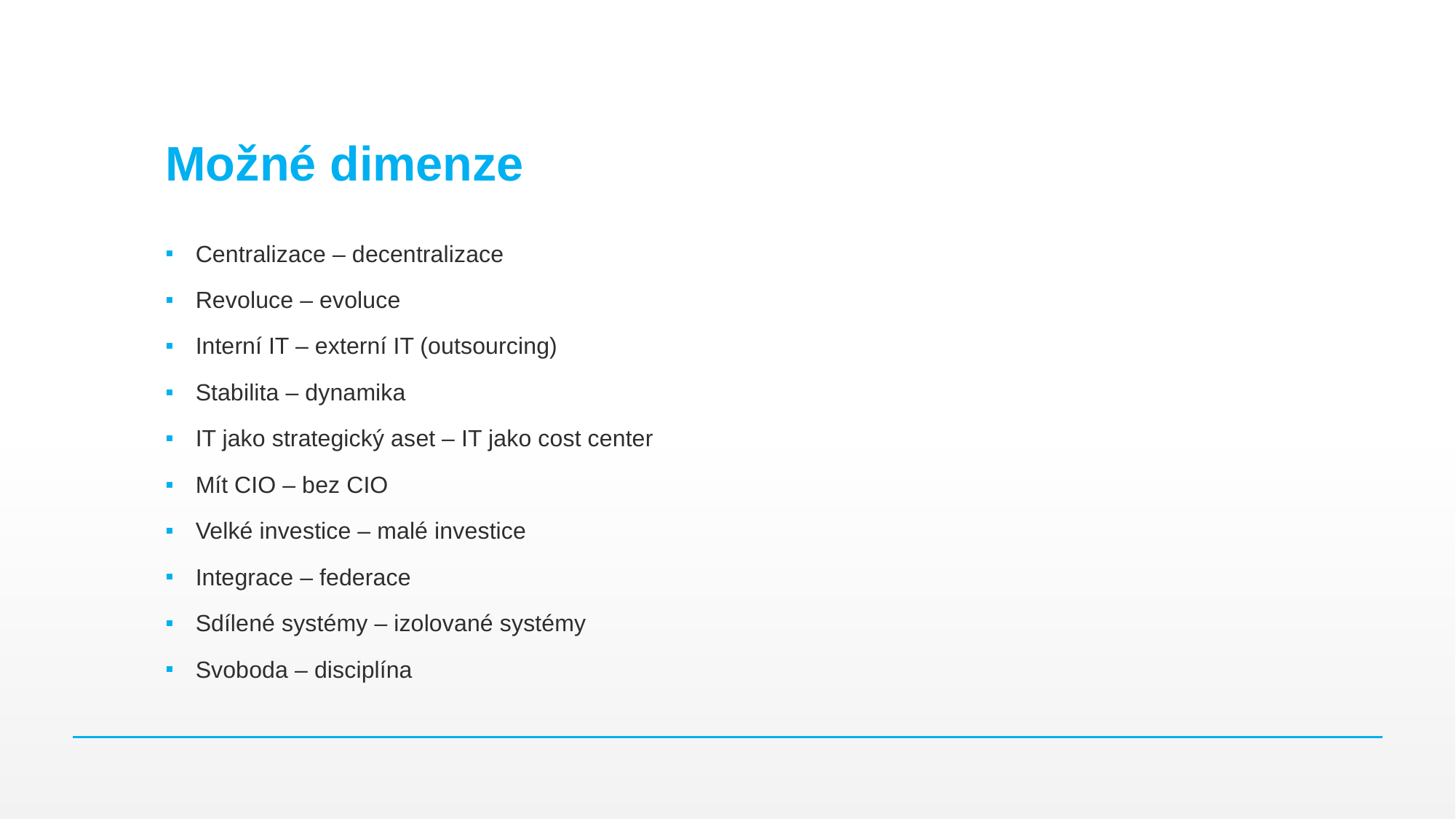

# Možné dimenze
Centralizace – decentralizace
Revoluce – evoluce
Interní IT – externí IT (outsourcing)
Stabilita – dynamika
IT jako strategický aset – IT jako cost center
Mít CIO – bez CIO
Velké investice – malé investice
Integrace – federace
Sdílené systémy – izolované systémy
Svoboda – disciplína